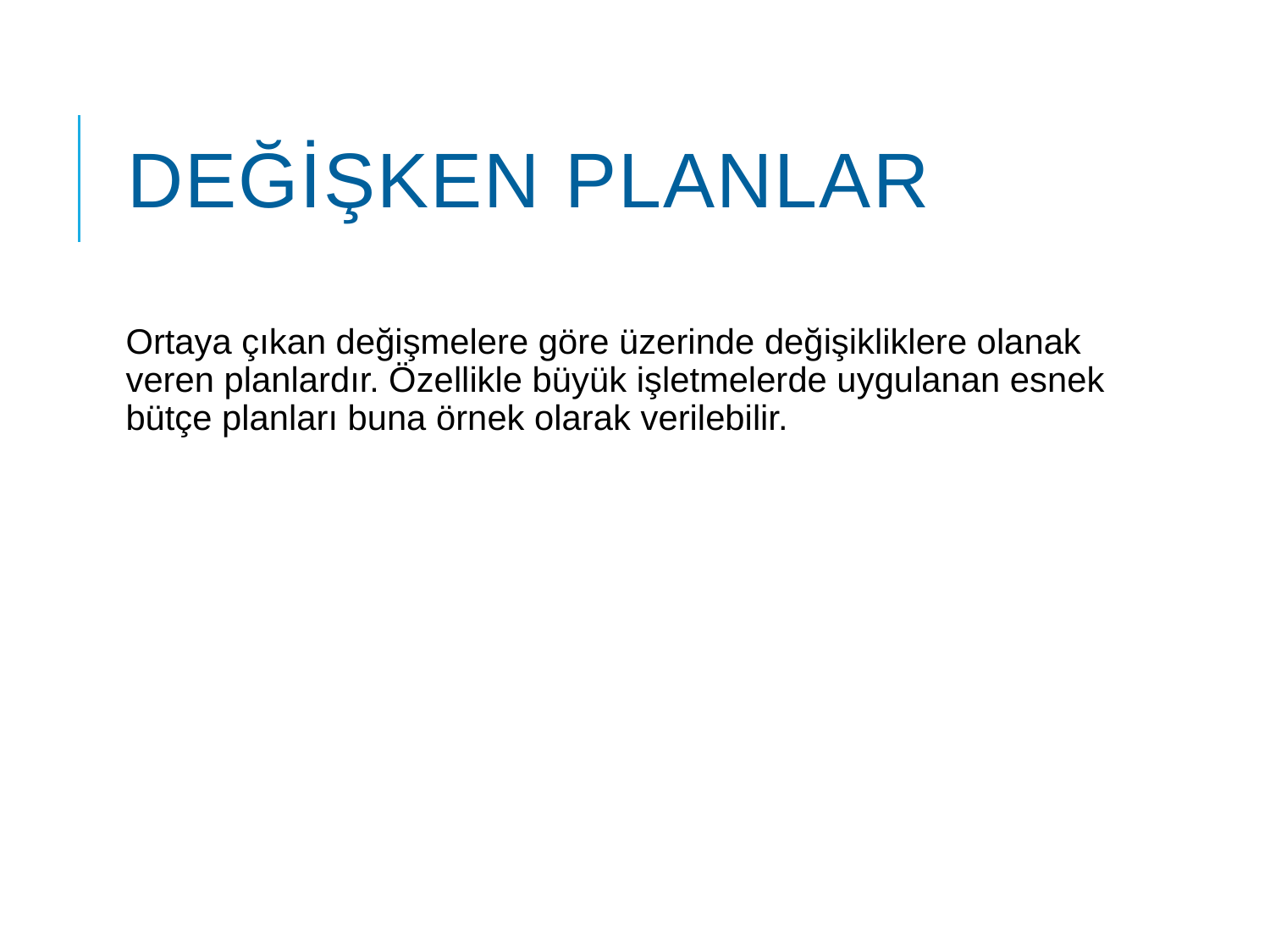

# Değişken Planlar
Ortaya çıkan değişmelere göre üzerinde değişikliklere olanak veren planlardır. Özellikle büyük işletmelerde uygulanan esnek bütçe planları buna örnek olarak verilebilir.